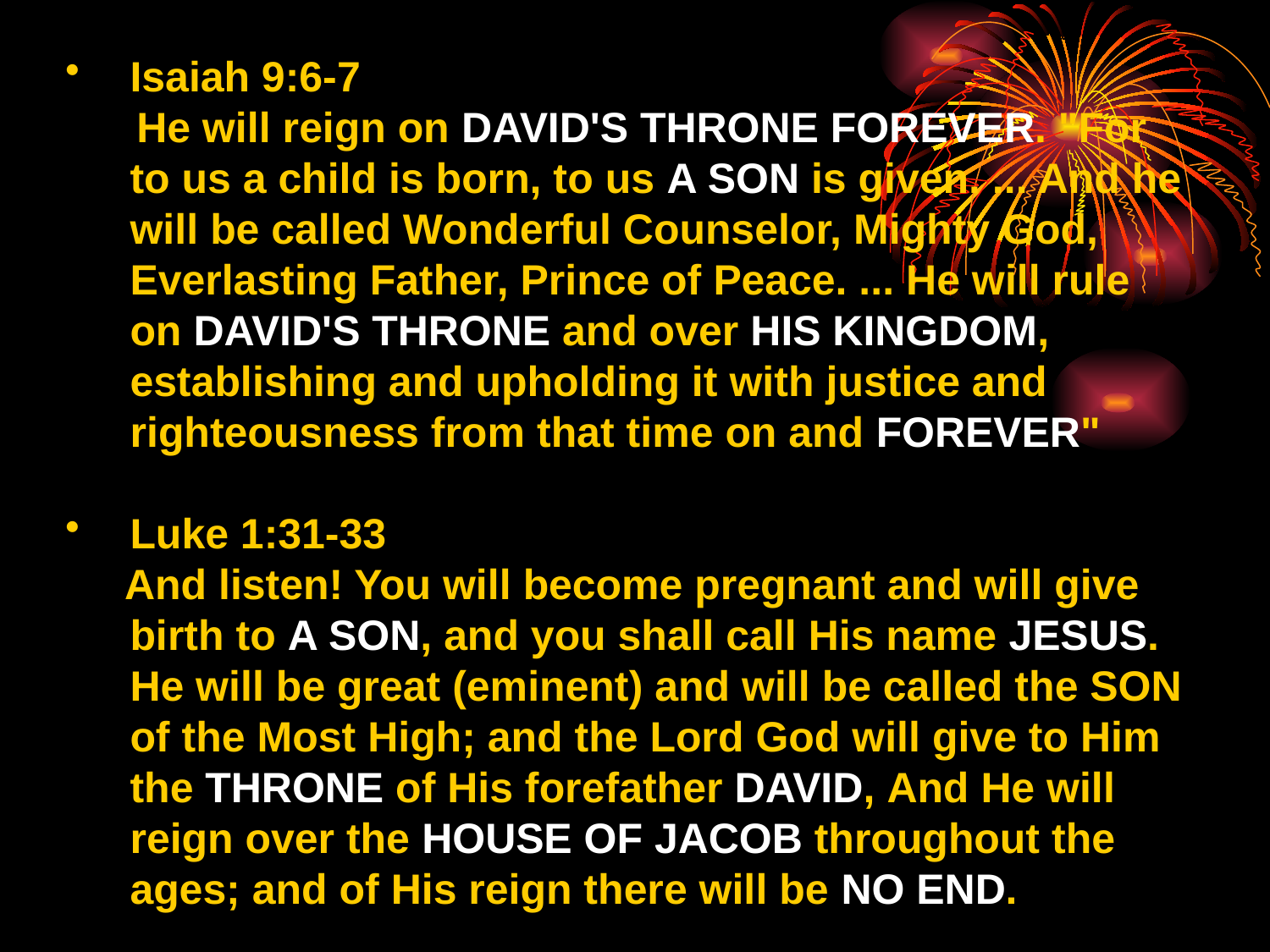

Isaiah 9:6-7
      He will reign on DAVID'S THRONE FOREVER. "For to us a child is born, to us A SON is given. ... And he will be called Wonderful Counselor, Mighty God, Everlasting Father, Prince of Peace. ... He will rule on DAVID'S THRONE and over HIS KINGDOM, establishing and upholding it with justice and righteousness from that time on and FOREVER"

Luke 1:31-33
     And listen! You will become pregnant and will give birth to A SON, and you shall call His name JESUS. He will be great (eminent) and will be called the SON of the Most High; and the Lord God will give to Him the THRONE of His forefather DAVID, And He will reign over the HOUSE OF JACOB throughout the ages; and of His reign there will be NO END.
# Conclusion(1)